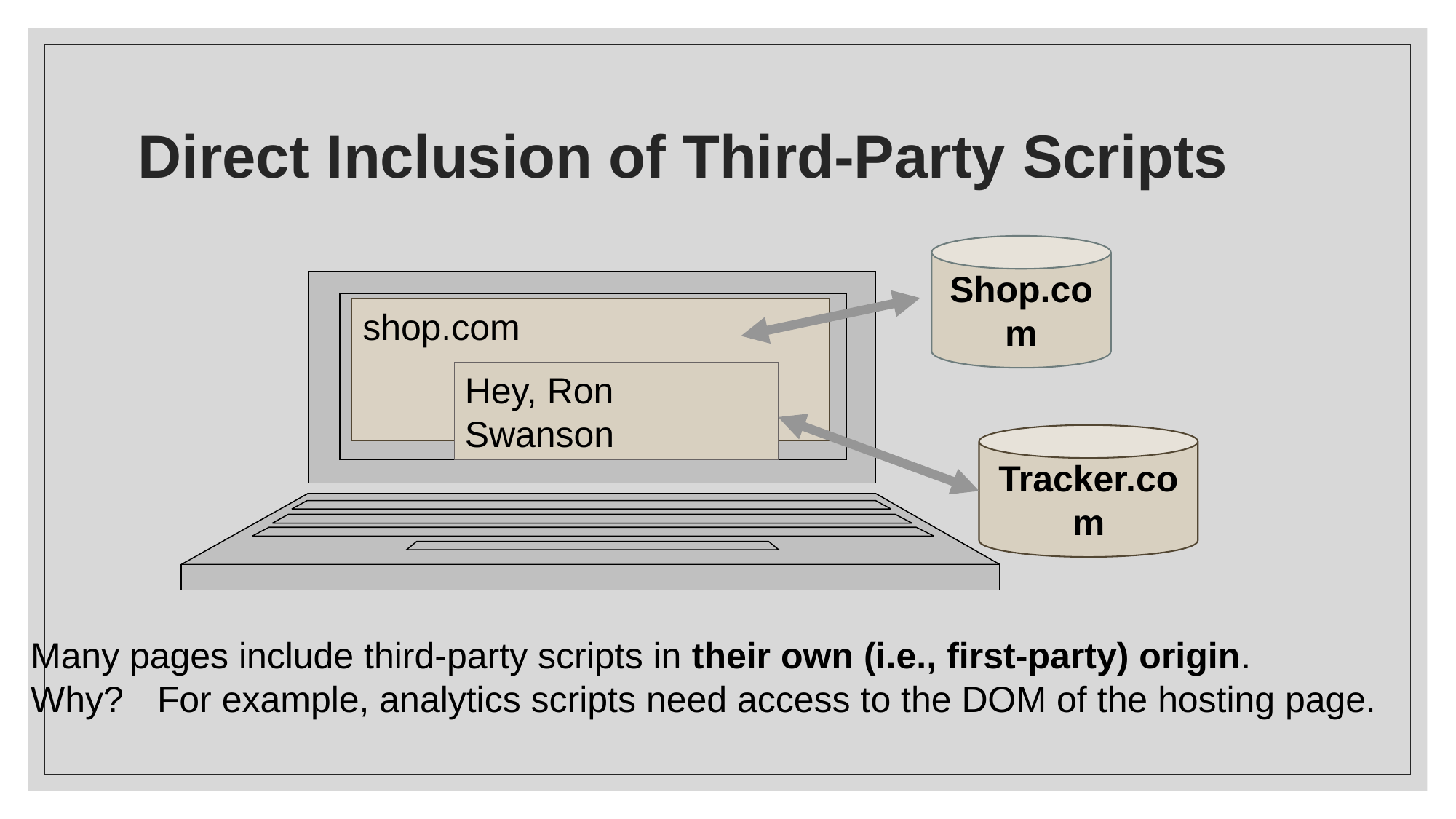

# Direct Inclusion of Third-Party Scripts
Shop.com

shop.com

Hey, Ron Swanson

Tracker.com
Many pages include third-party scripts in their own (i.e., first-party) origin.
Why?
For example, analytics scripts need access to the DOM of the hosting page.